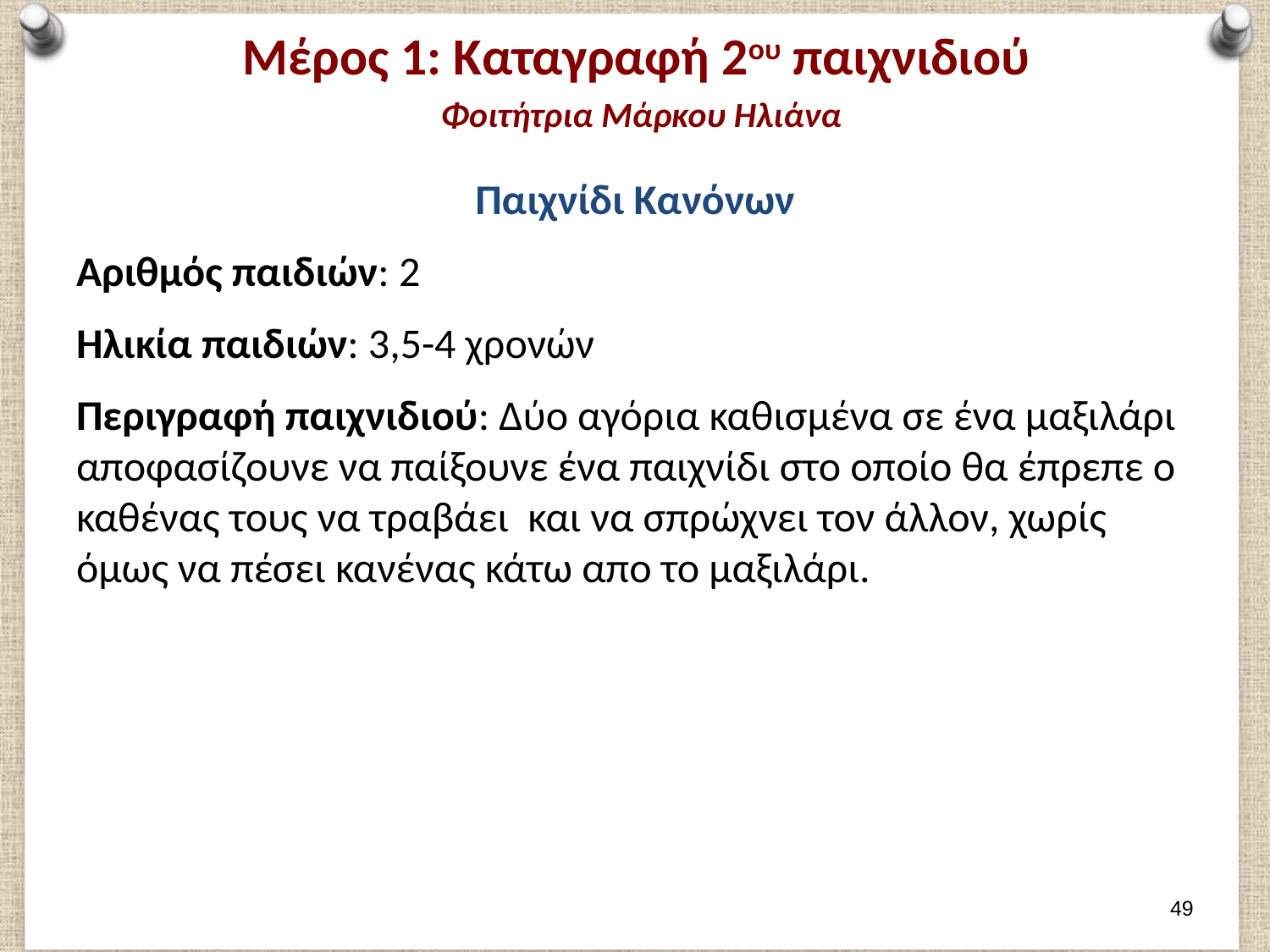

# Μέρος 1: Καταγραφή 2ου παιχνιδιού Φοιτήτρια Μάρκου Ηλιάνα
Παιχνίδι Κανόνων
Αριθμός παιδιών: 2
Ηλικία παιδιών: 3,5-4 χρονών
Περιγραφή παιχνιδιού: Δύο αγόρια καθισμένα σε ένα μαξιλάρι αποφασίζουνε να παίξουνε ένα παιχνίδι στο οποίο θα έπρεπε ο καθένας τους να τραβάει  και να σπρώχνει τον άλλον, χωρίς όμως να πέσει κανένας κάτω απο το μαξιλάρι.
49